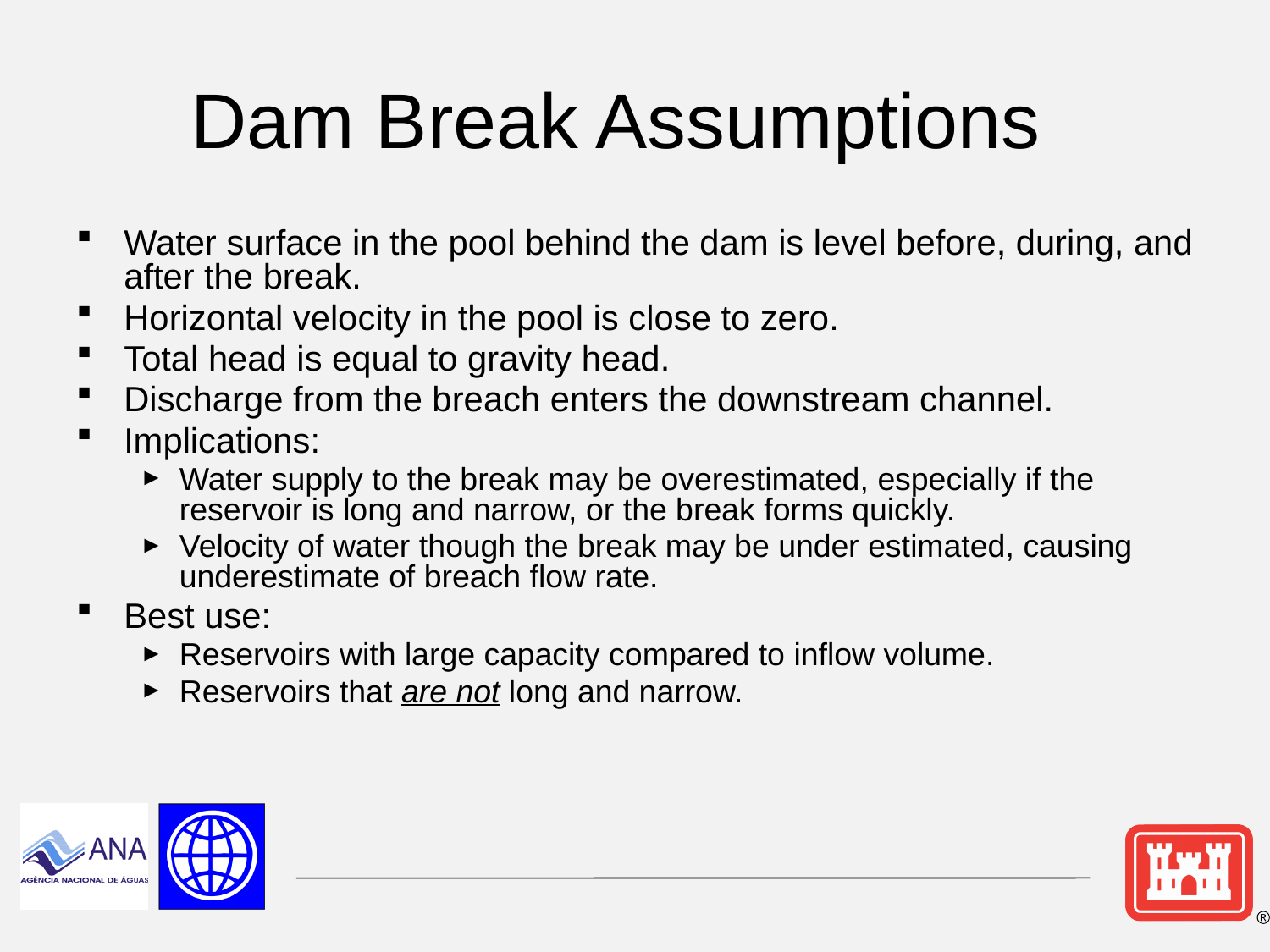

# Dam Break Assumptions
Water surface in the pool behind the dam is level before, during, and after the break.
Horizontal velocity in the pool is close to zero.
Total head is equal to gravity head.
Discharge from the breach enters the downstream channel.
Implications:
Water supply to the break may be overestimated, especially if the reservoir is long and narrow, or the break forms quickly.
Velocity of water though the break may be under estimated, causing underestimate of breach flow rate.
Best use:
Reservoirs with large capacity compared to inflow volume.
Reservoirs that are not long and narrow.